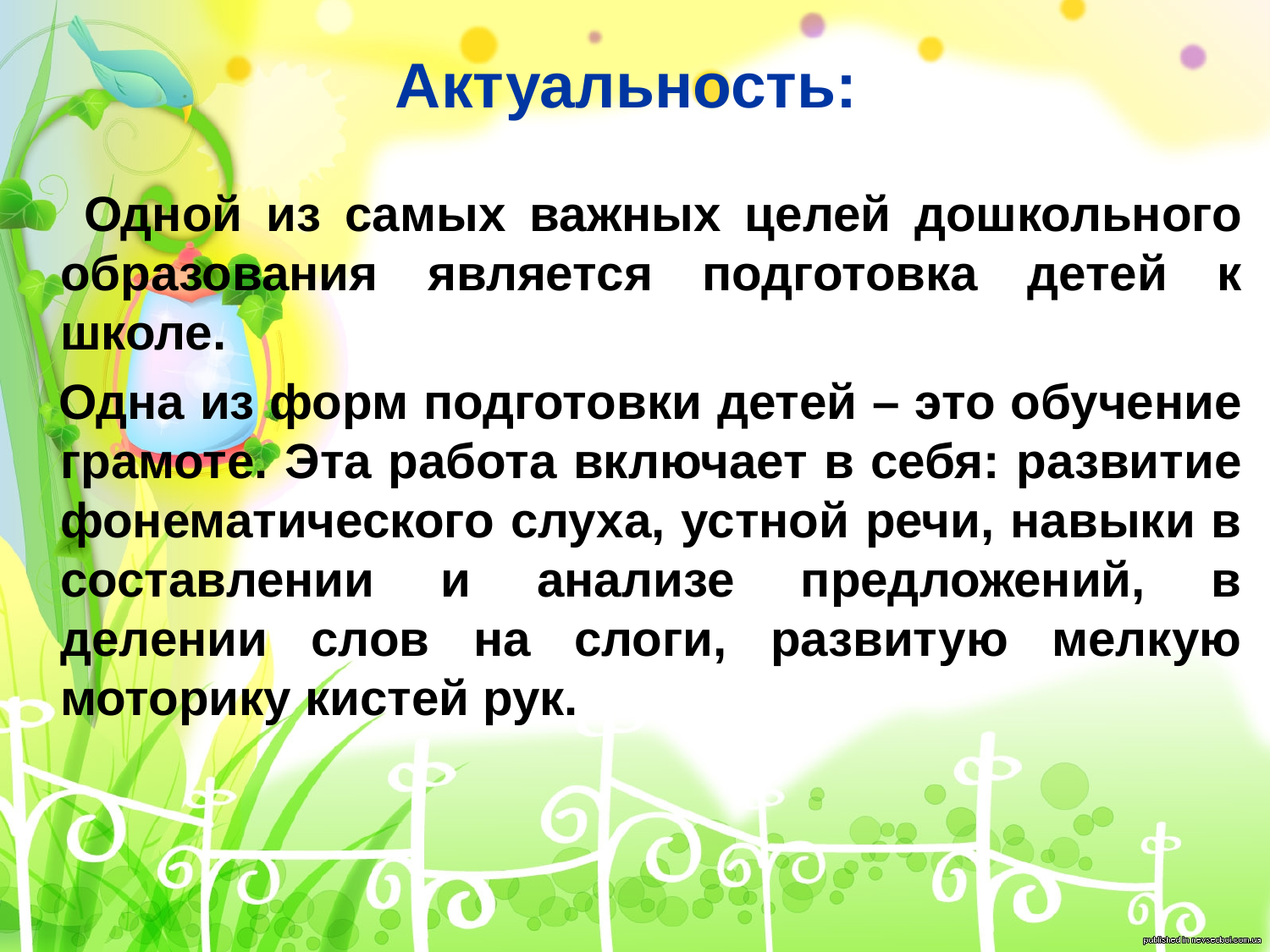

# Актуальность:
   Одной из самых важных целей дошкольного образования является подготовка детей к школе.
   Одна из форм подготовки детей – это обучение грамоте. Эта работа включает в себя: развитие фонематического слуха, устной речи, навыки в составлении и анализе предложений, в делении слов на слоги, развитую мелкую моторику кистей рук.